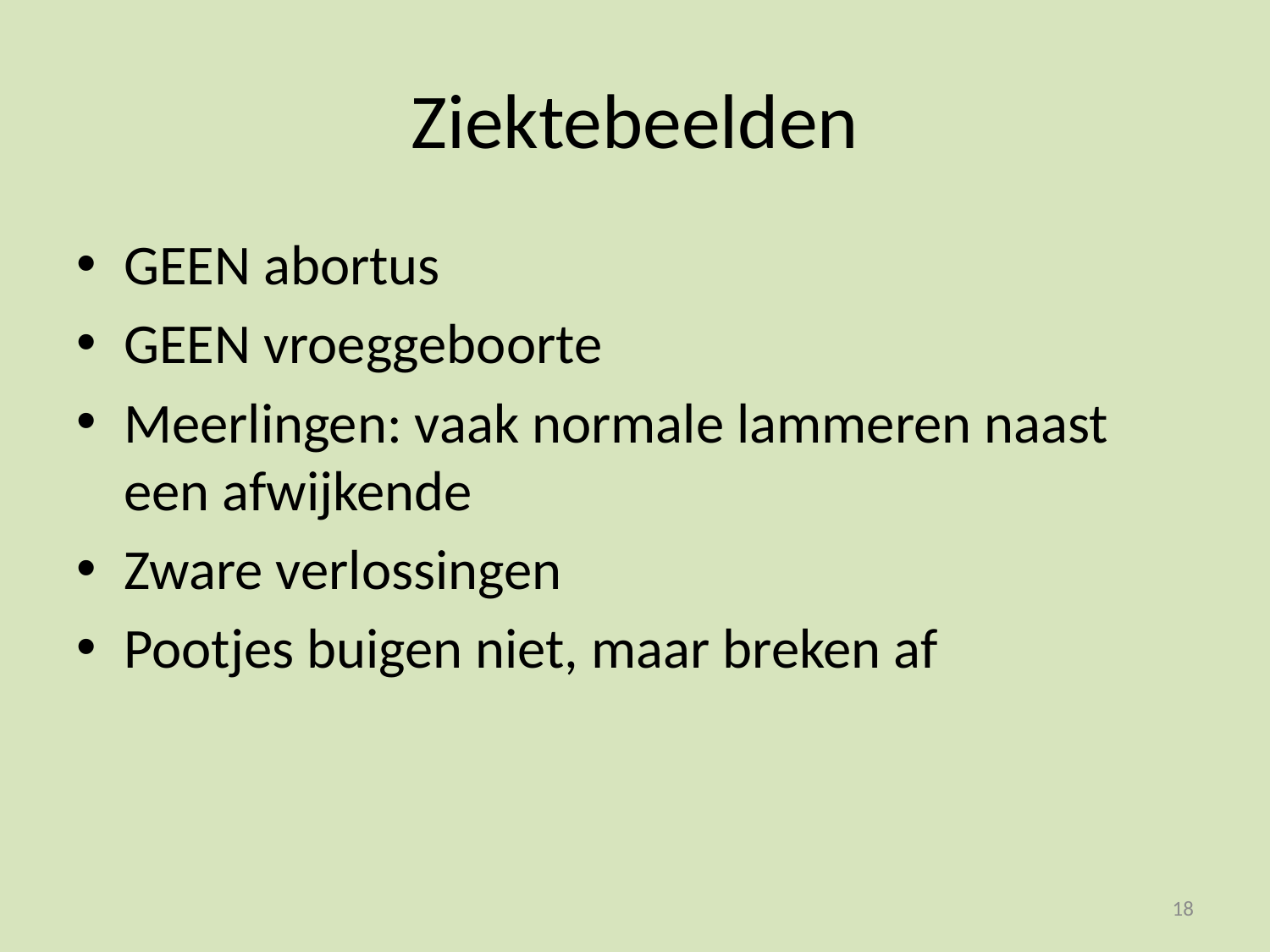

# Ziektebeelden
GEEN abortus
GEEN vroeggeboorte
Meerlingen: vaak normale lammeren naast een afwijkende
Zware verlossingen
Pootjes buigen niet, maar breken af
18